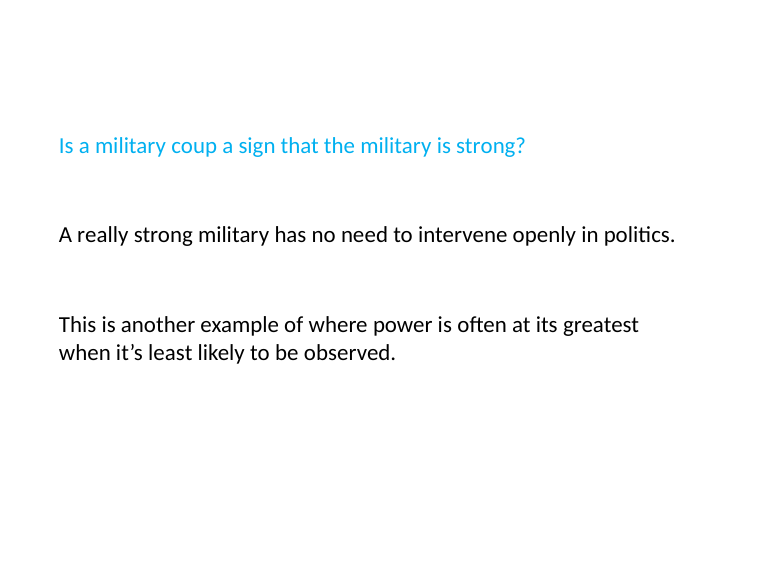

Is a military coup a sign that the military is strong?

A really strong military has no need to intervene openly in politics.

This is another example of where power is often at its greatest when it’s least likely to be observed.